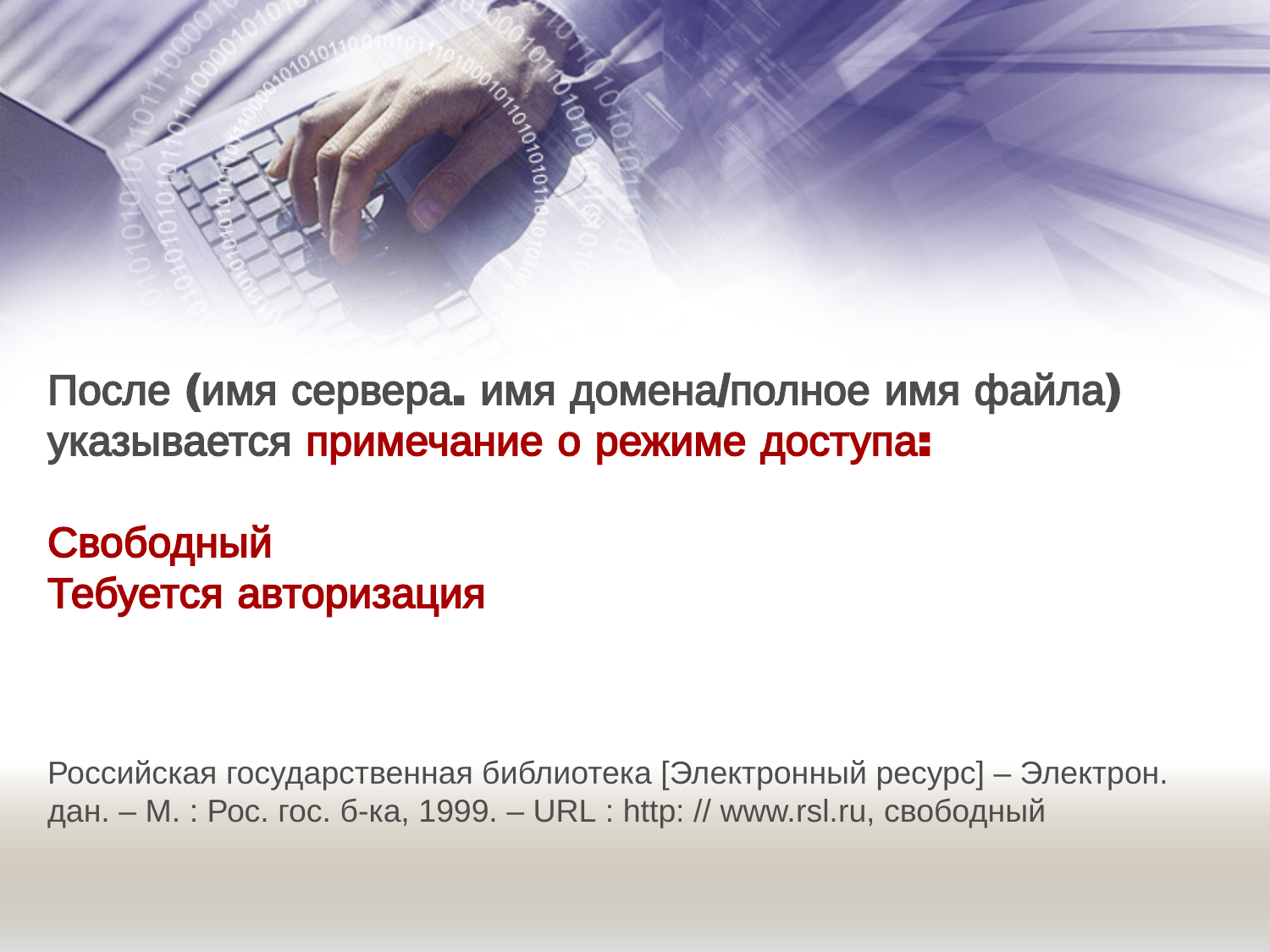

После (имя сервера. имя домена/полное имя файла) указывается примечание о режиме доступа:

Свободный
Тебуется авторизация

Российская государственная библиотека [Электронный ресурс] – Электрон. дан. – М. : Рос. гос. б-ка, 1999. – URL : http: // www.rsl.ru, свободный